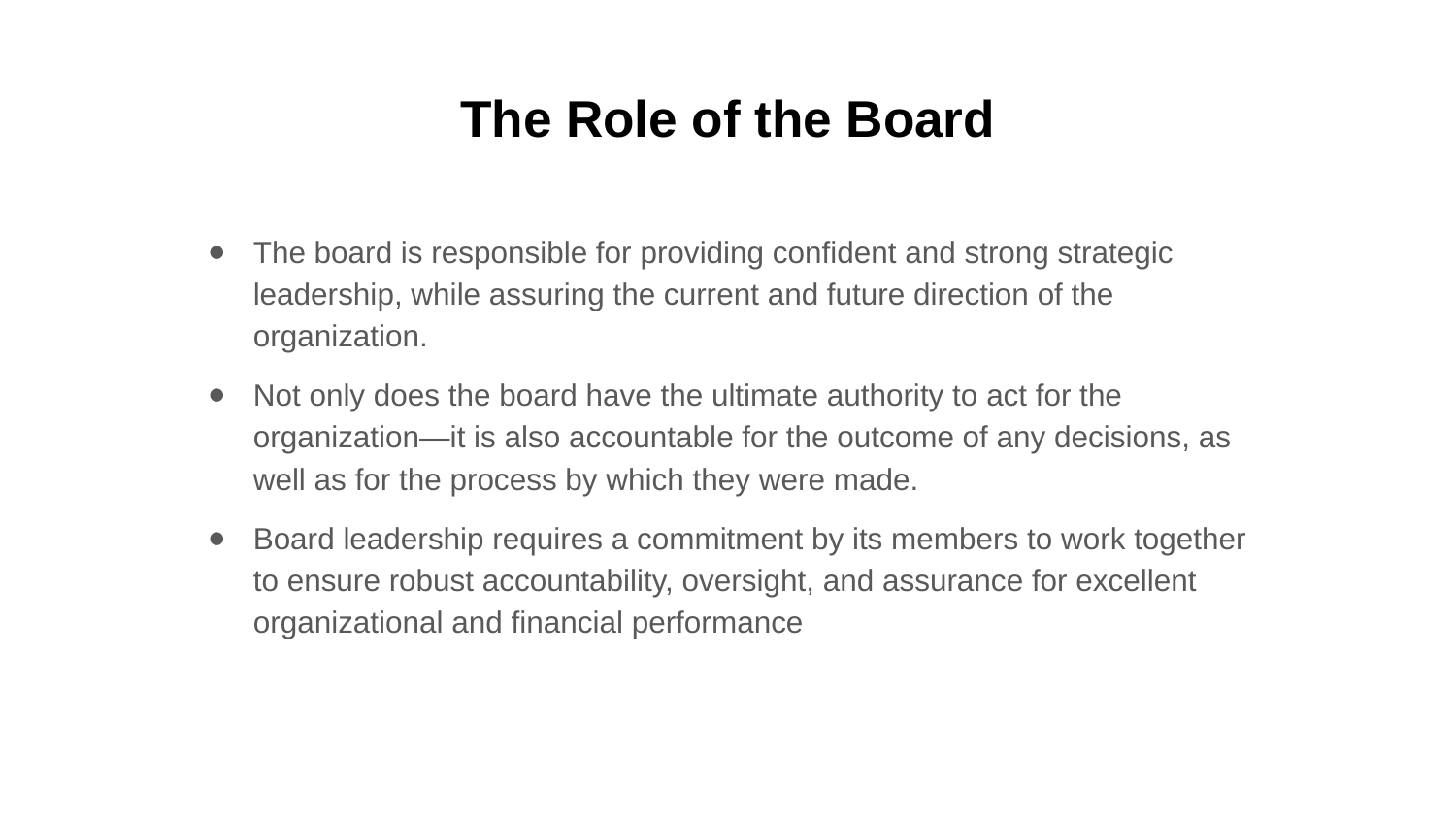

# The Role of the Board
The board is responsible for providing confident and strong strategic leadership, while assuring the current and future direction of the organization.
Not only does the board have the ultimate authority to act for the organization—it is also accountable for the outcome of any decisions, as well as for the process by which they were made.
Board leadership requires a commitment by its members to work together to ensure robust accountability, oversight, and assurance for excellent organizational and financial performance